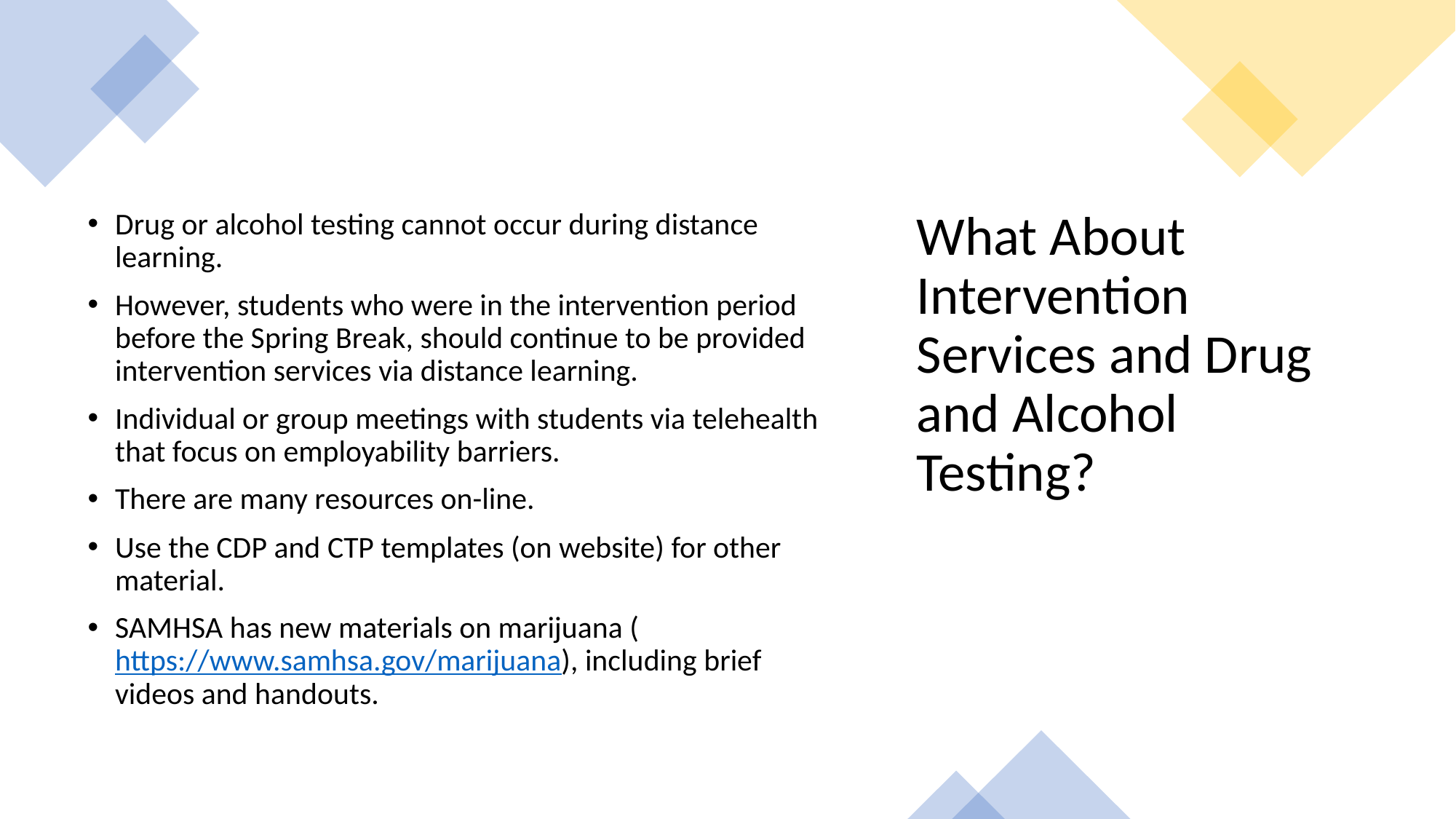

Drug or alcohol testing cannot occur during distance learning.
However, students who were in the intervention period before the Spring Break, should continue to be provided intervention services via distance learning.
Individual or group meetings with students via telehealth that focus on employability barriers.
There are many resources on-line.
Use the CDP and CTP templates (on website) for other material.
SAMHSA has new materials on marijuana (https://www.samhsa.gov/marijuana), including brief videos and handouts.
# What About Intervention Services and Drug and Alcohol Testing?